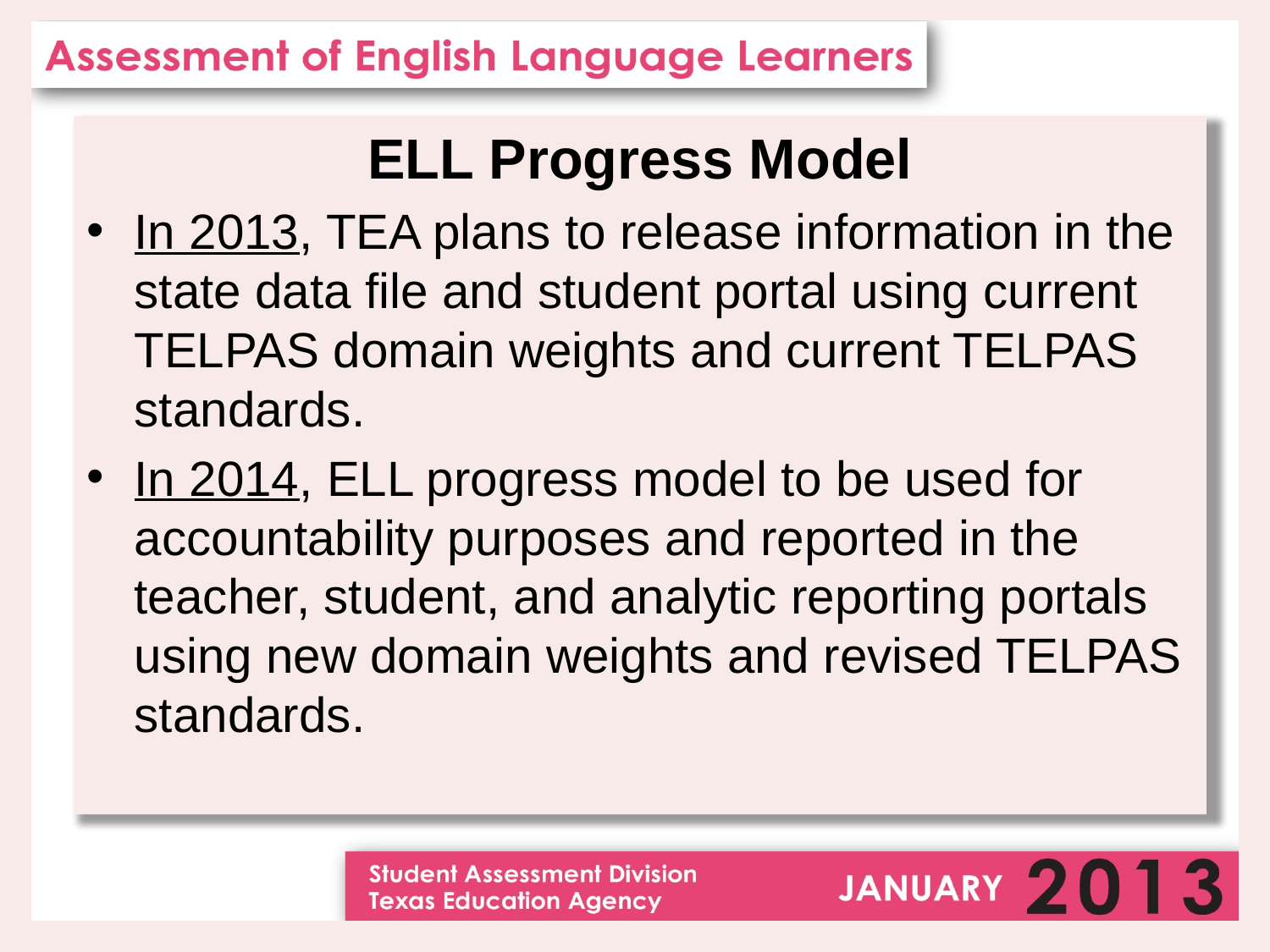

ELL Progress Model
In 2013, TEA plans to release information in the state data file and student portal using current TELPAS domain weights and current TELPAS standards.
In 2014, ELL progress model to be used for accountability purposes and reported in the teacher, student, and analytic reporting portals using new domain weights and revised TELPAS standards.